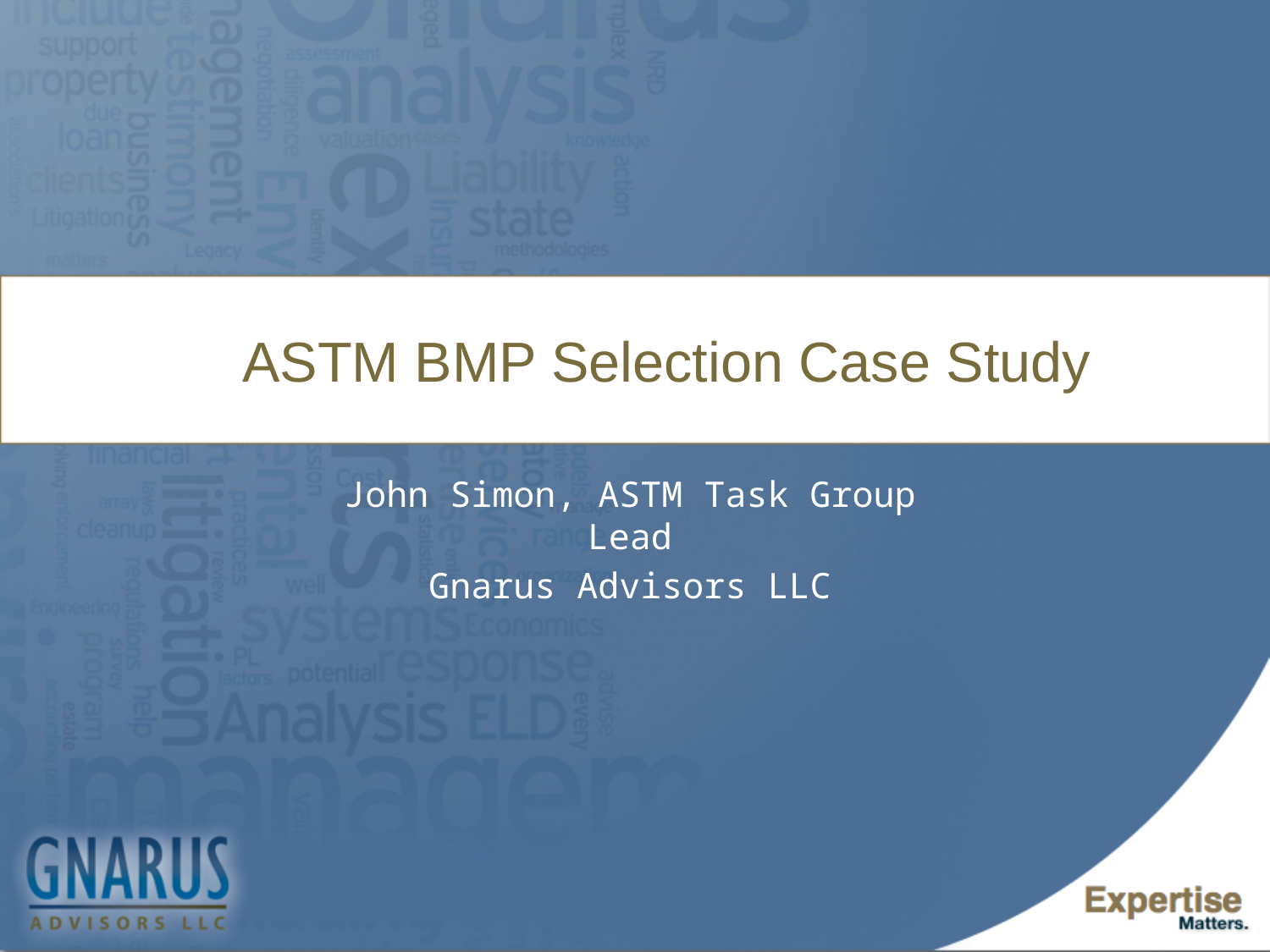

# ASTM BMP Selection Case Study

John Simon, ASTM Task Group Lead
Gnarus Advisors LLC